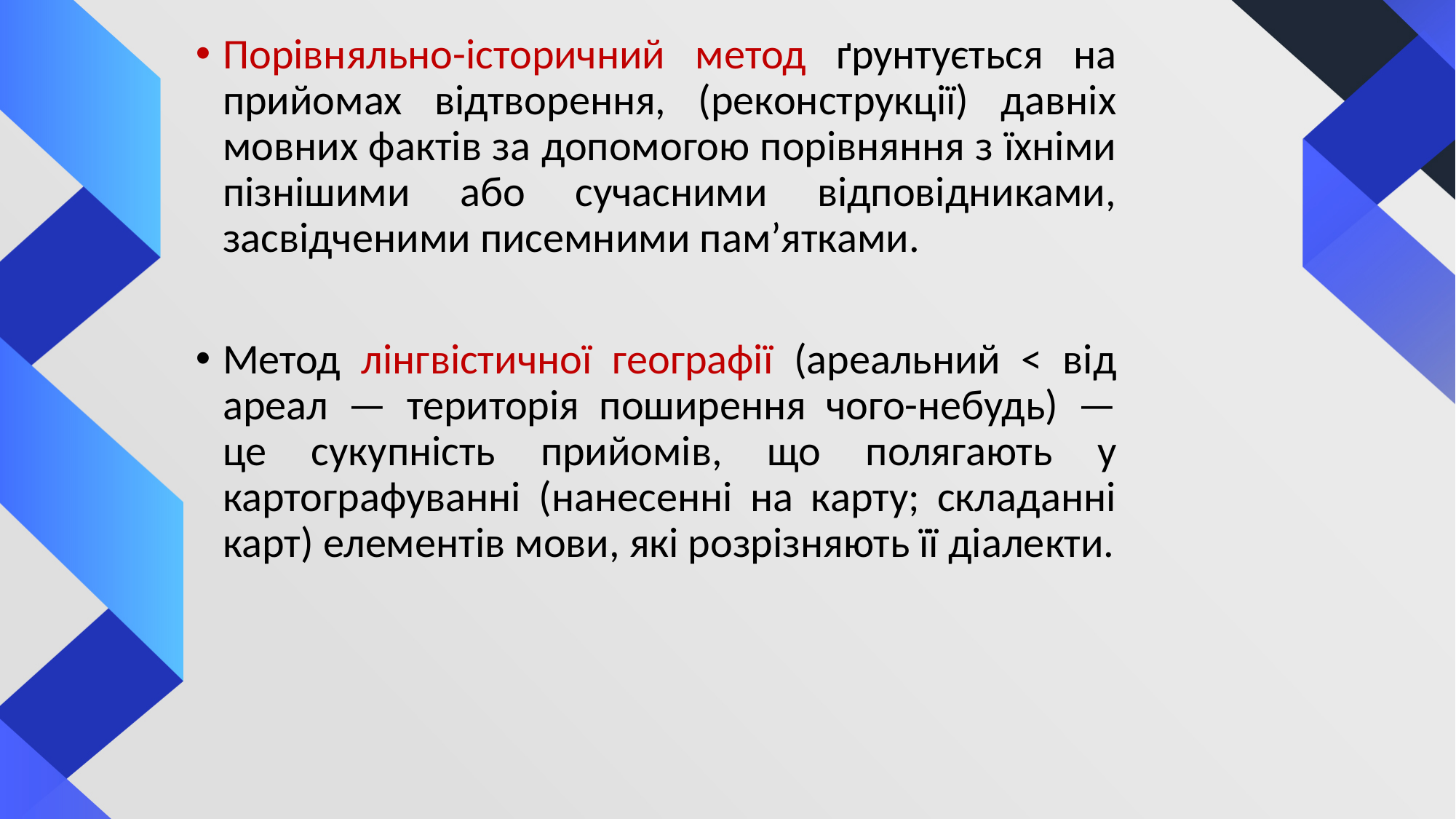

Порівняльно-історичний метод ґрунтується на прийомах відтворення, (реконструкції) давніх мовних фактів за допомогою порівняння з їхніми пізнішими або сучасними відповідниками, засвідченими писемними пам’ятками.

Метод лінгвістичної географії (ареальний < від ареал — територія поширення чого-небудь) — це сукупність прийомів, що полягають у картографуванні (нанесенні на карту; складанні карт) елементів мови, які розрізняють її діалекти.